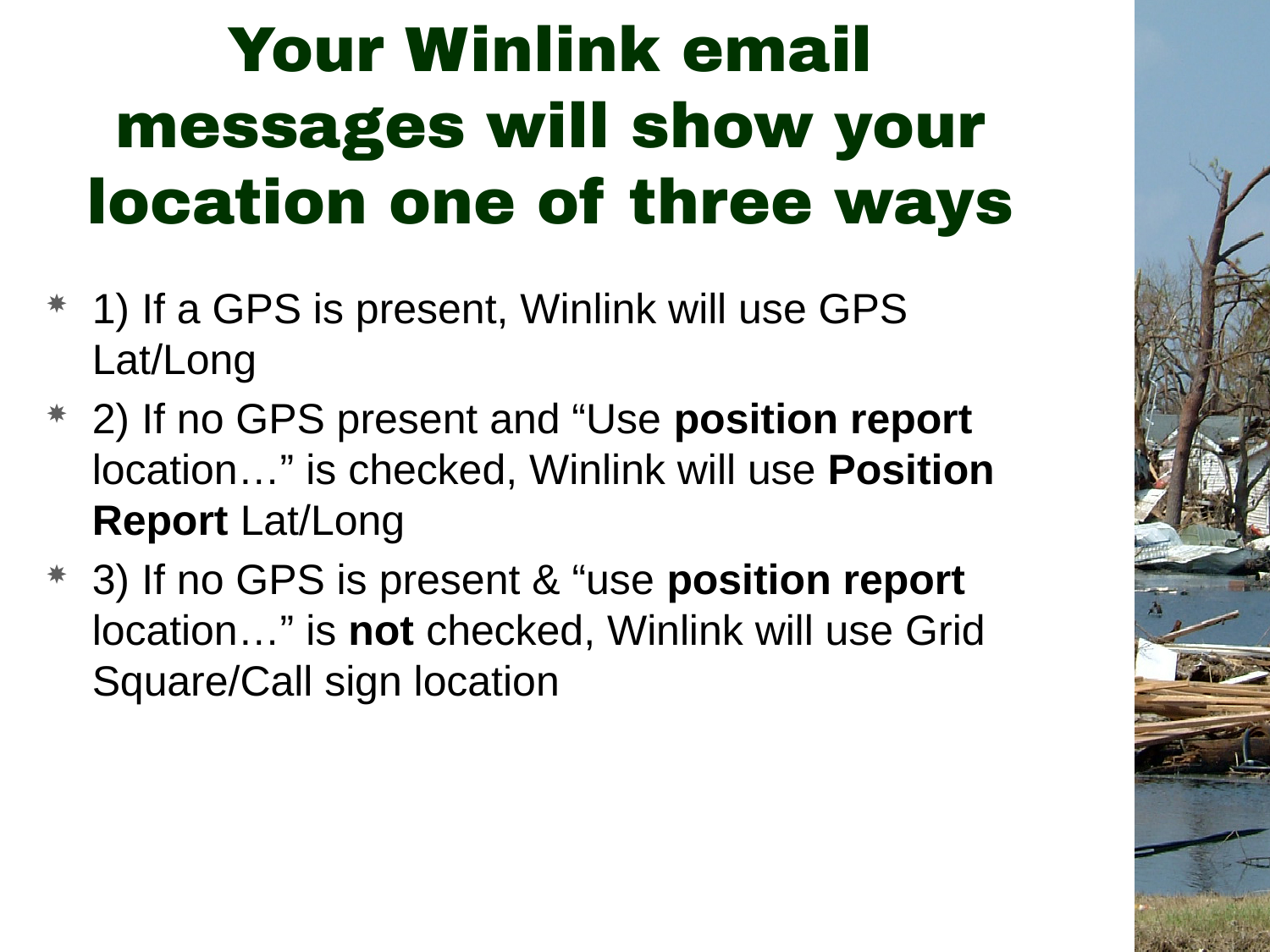

# Your Winlink email messages will show your location one of three ways
1) If a GPS is present, Winlink will use GPS Lat/Long
2) If no GPS present and “Use position report location…” is checked, Winlink will use Position Report Lat/Long
3) If no GPS is present & “use position report location…” is not checked, Winlink will use Grid Square/Call sign location